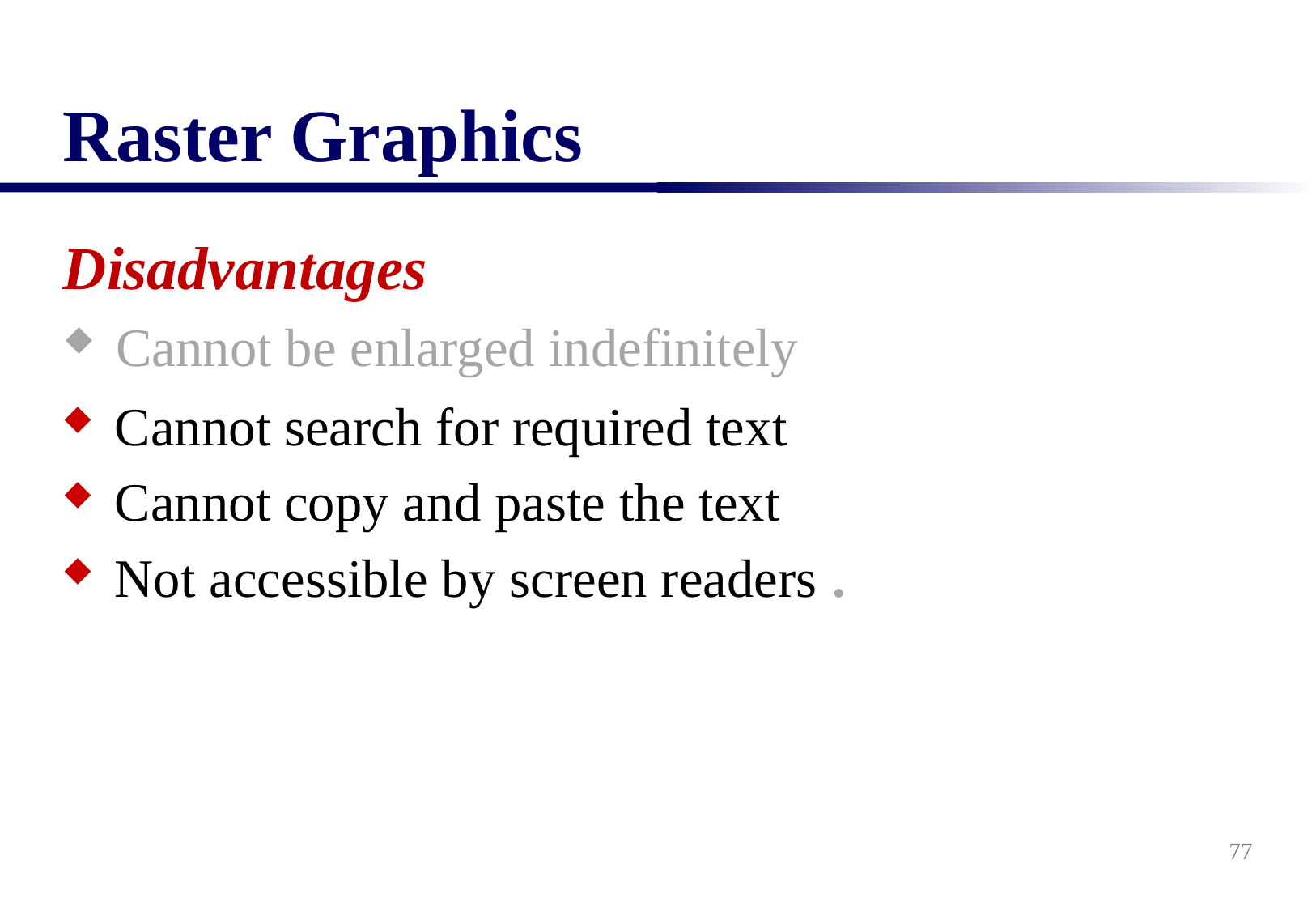

# Raster Graphics
Disadvantages
Cannot be enlarged indefinitely
Cannot search for required text
Cannot copy and paste the text
Not accessible by screen readers .
77